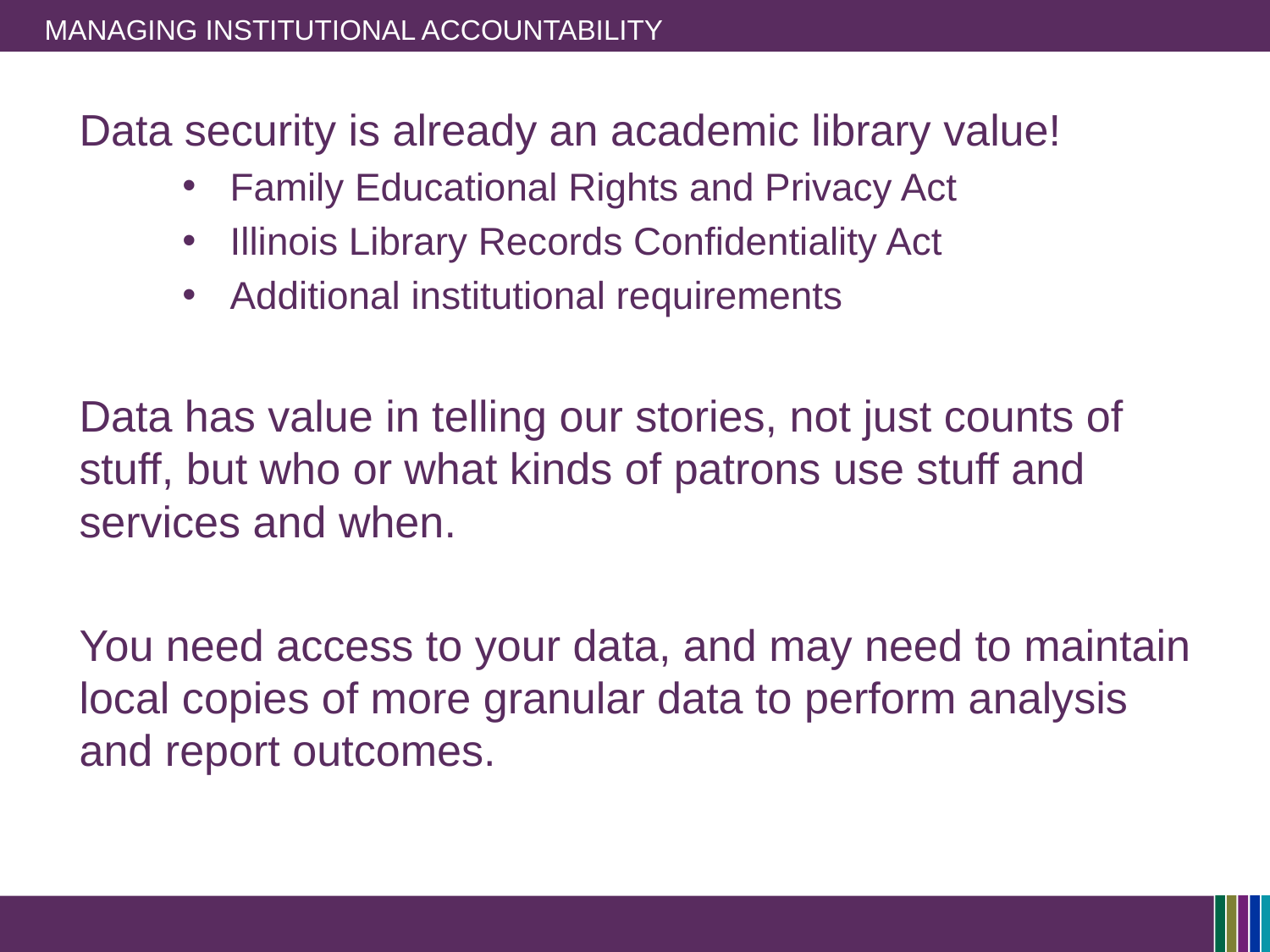

# Managing Institutional Accountability
Data security is already an academic library value!
Family Educational Rights and Privacy Act
Illinois Library Records Confidentiality Act
Additional institutional requirements

Data has value in telling our stories, not just counts of stuff, but who or what kinds of patrons use stuff and services and when.

You need access to your data, and may need to maintain local copies of more granular data to perform analysis and report outcomes.